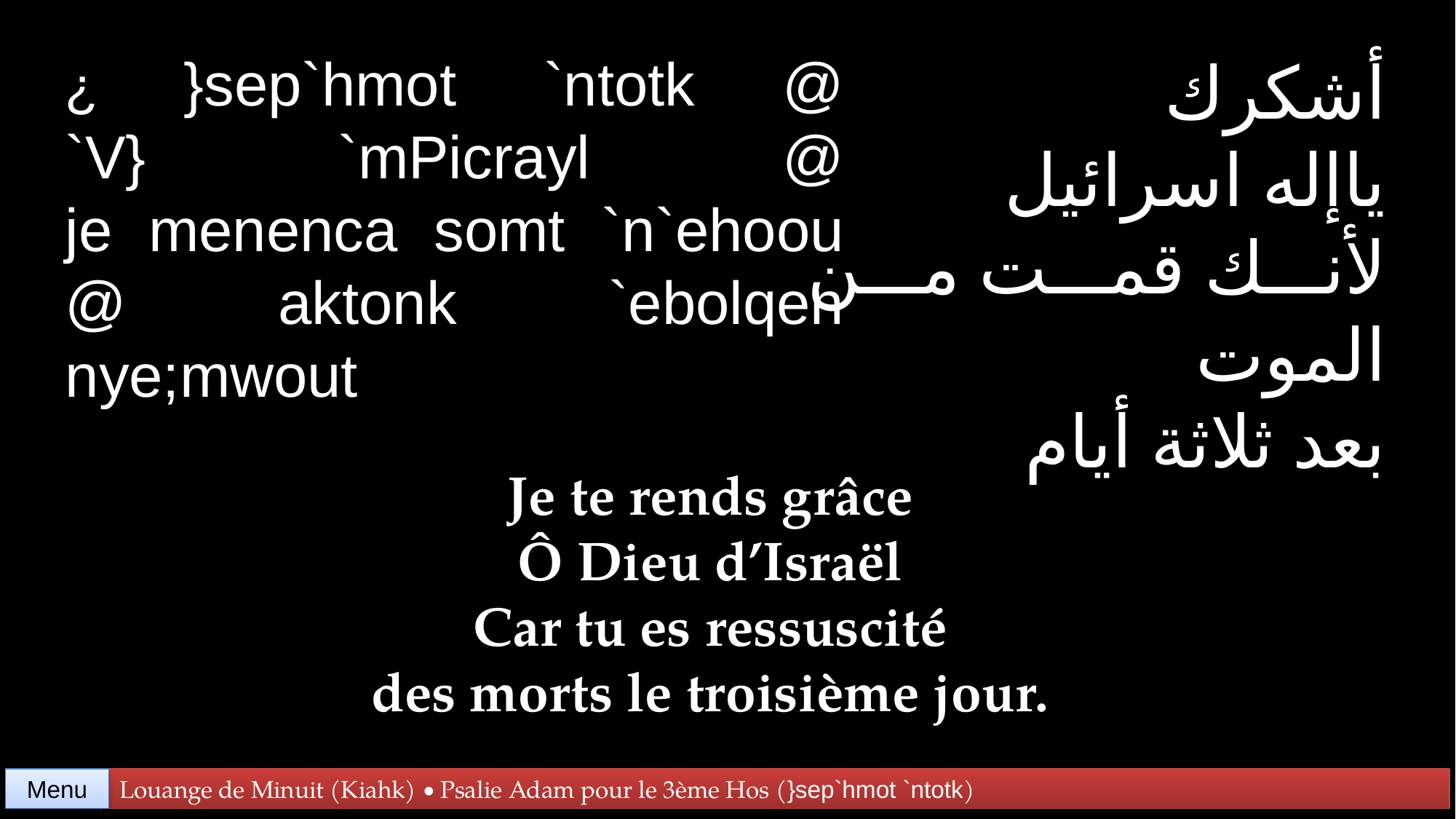

¿ }sep`hmot `ntotk @
`V} `mPicrayl @
je menenca somt `n`ehoou @ aktonk `ebolqen nye;mwout
أشكرك
ياإله اسرائيل
لأنك قمت من الموت
بعد ثلاثة أيام
Je te rends grâce
Ô Dieu d’Israël
Car tu es ressuscité
des morts le troisième jour.
Menu
Louange de Minuit (Kiahk) • Psalie Adam pour le 3ème Hos (}sep`hmot `ntotk)